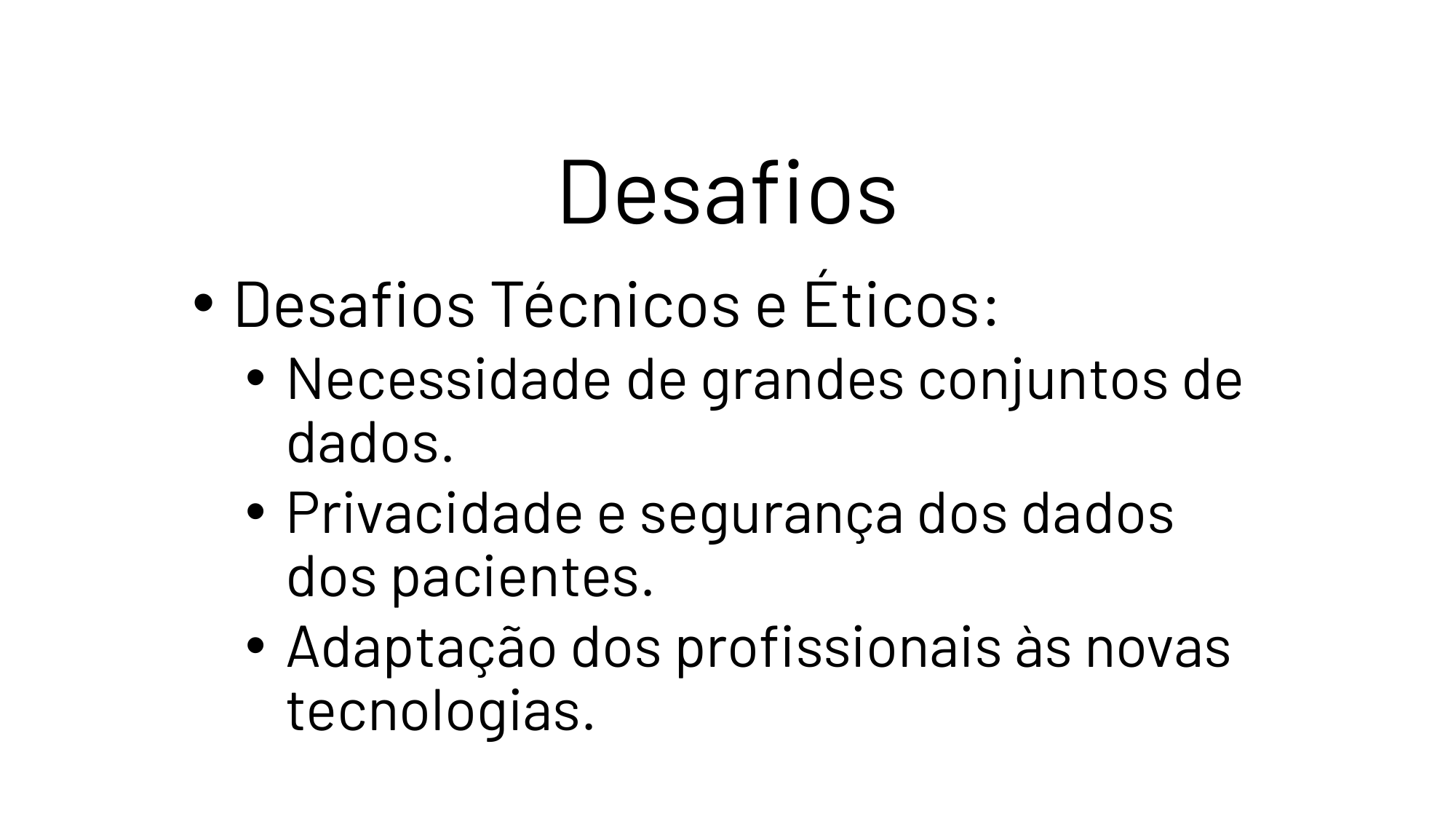

# Desafios
Desafios Técnicos e Éticos:
Necessidade de grandes conjuntos de dados.
Privacidade e segurança dos dados dos pacientes.
Adaptação dos profissionais às novas tecnologias.